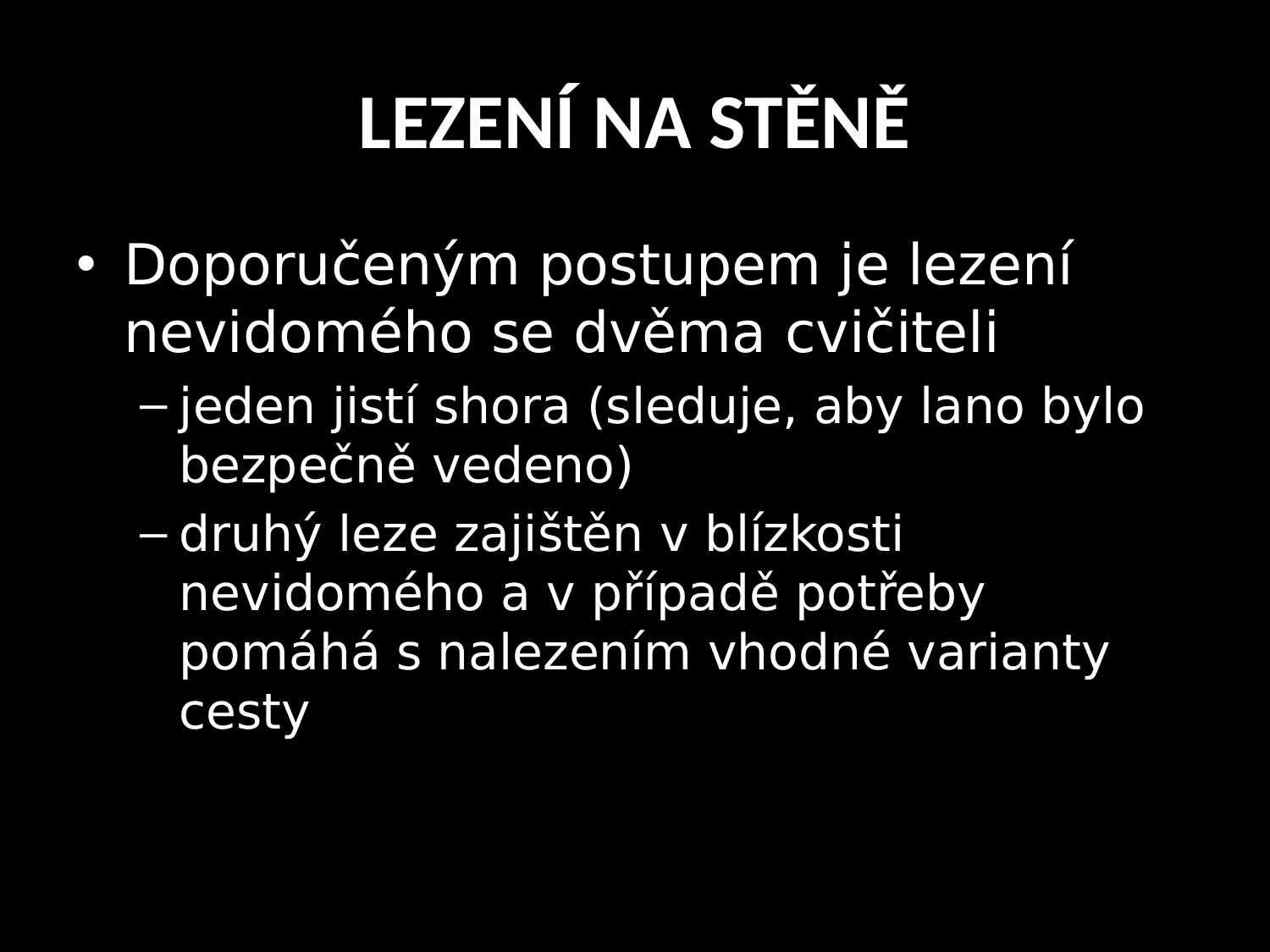

# LEZENÍ NA STĚNĚ
Doporučeným postupem je lezení nevidomého se dvěma cvičiteli
jeden jistí shora (sleduje, aby lano bylo bezpečně vedeno)
druhý leze zajištěn v blízkosti nevidomého a v případě potřeby pomáhá s nalezením vhodné varianty cesty